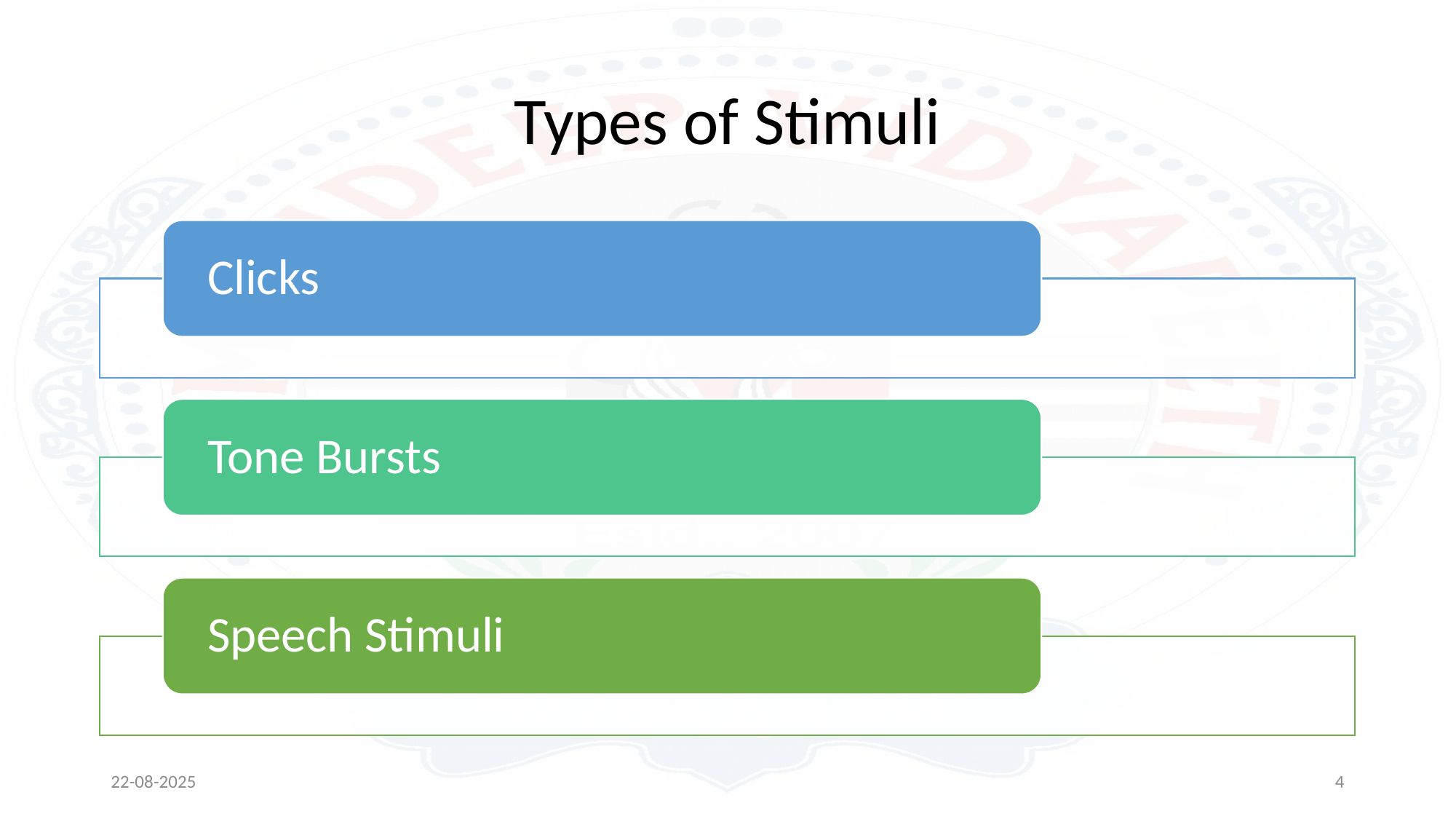

# Types of Stimuli
Clicks
Tone Bursts
Speech Stimuli
22-08-2025
4